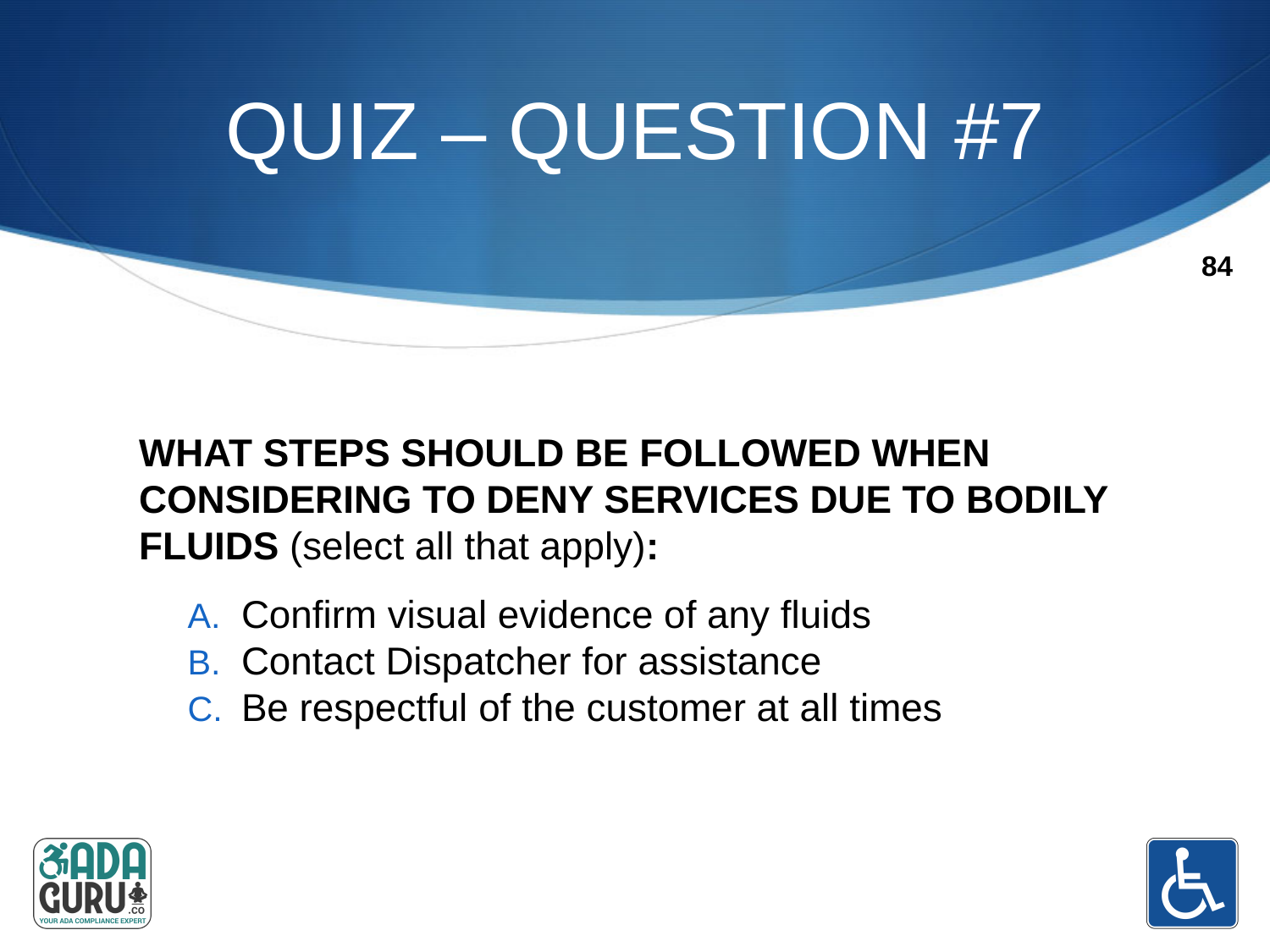

# QUIZ – QUESTION #7
84
WHAT STEPS SHOULD BE FOLLOWED WHEN CONSIDERING TO DENY SERVICES DUE TO BODILY FLUIDS (select all that apply):

Confirm visual evidence of any fluids
Contact Dispatcher for assistance
Be respectful of the customer at all times